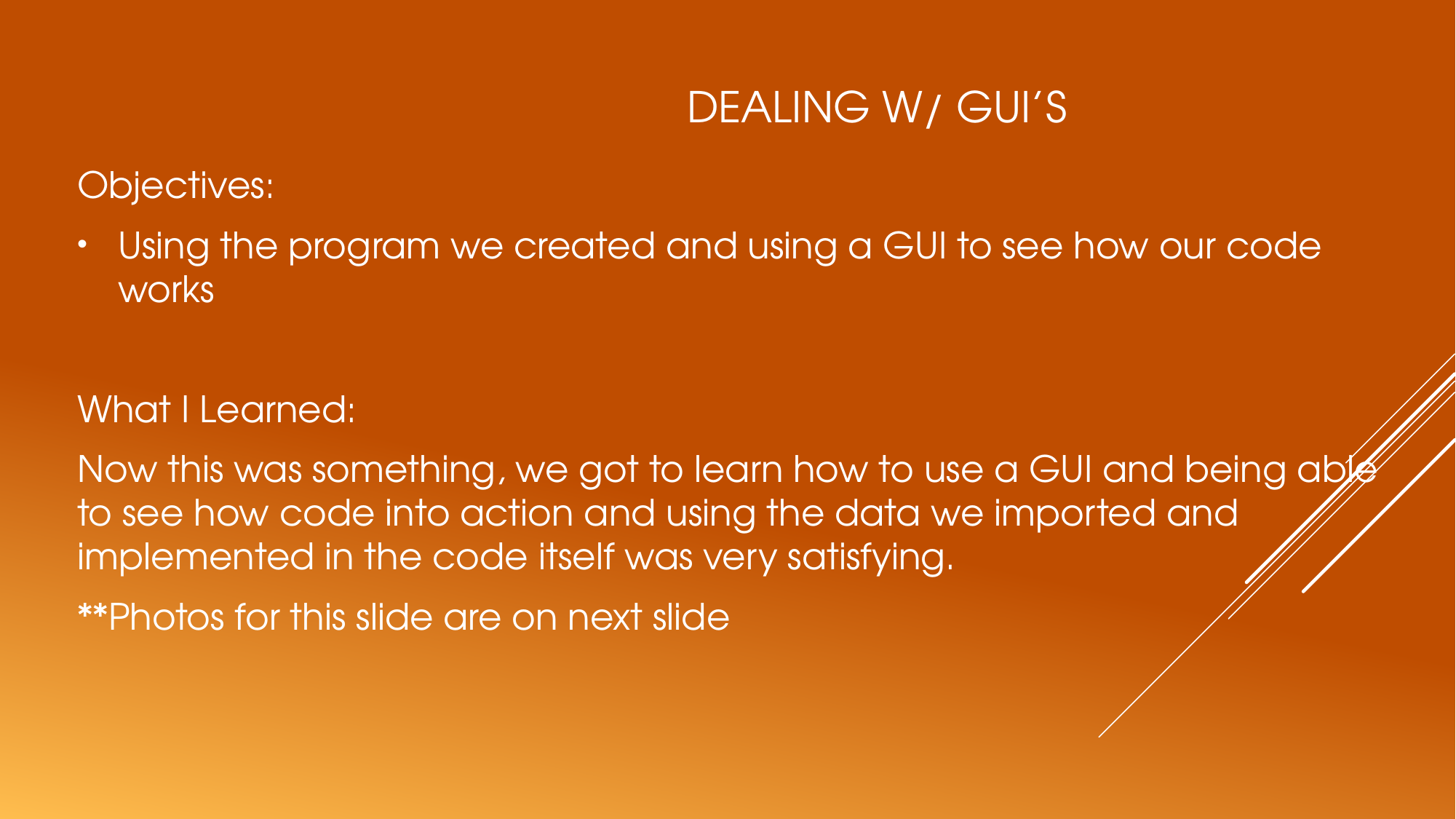

# Dealing w/ GUI’s
Objectives:
Using the program we created and using a GUI to see how our code works

What I Learned:
Now this was something, we got to learn how to use a GUI and being able to see how code into action and using the data we imported and implemented in the code itself was very satisfying.
**Photos for this slide are on next slide